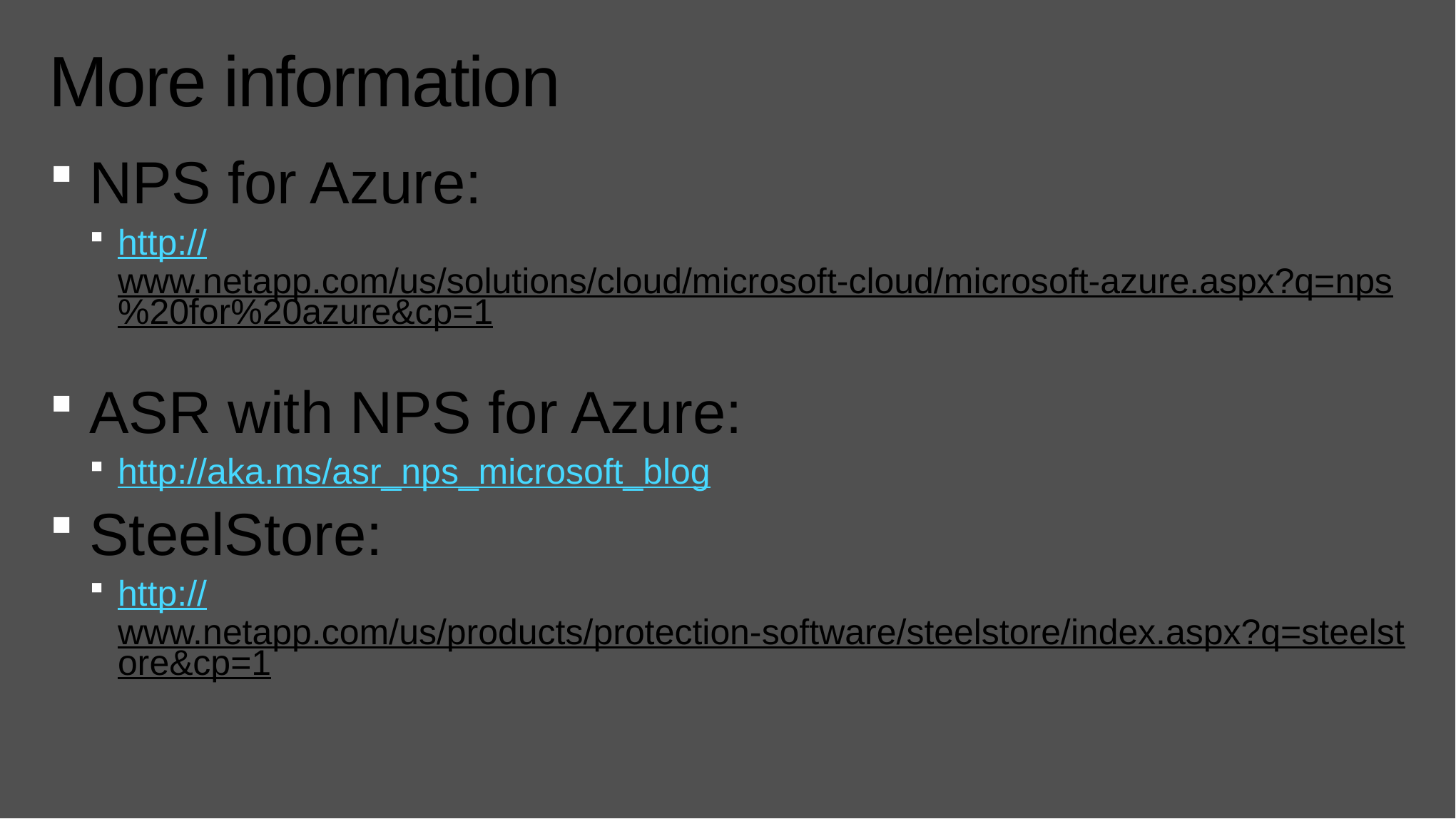

# More information
NPS for Azure:
http://www.netapp.com/us/solutions/cloud/microsoft-cloud/microsoft-azure.aspx?q=nps%20for%20azure&cp=1
ASR with NPS for Azure:
http://aka.ms/asr_nps_microsoft_blog
SteelStore:
http://www.netapp.com/us/products/protection-software/steelstore/index.aspx?q=steelstore&cp=1